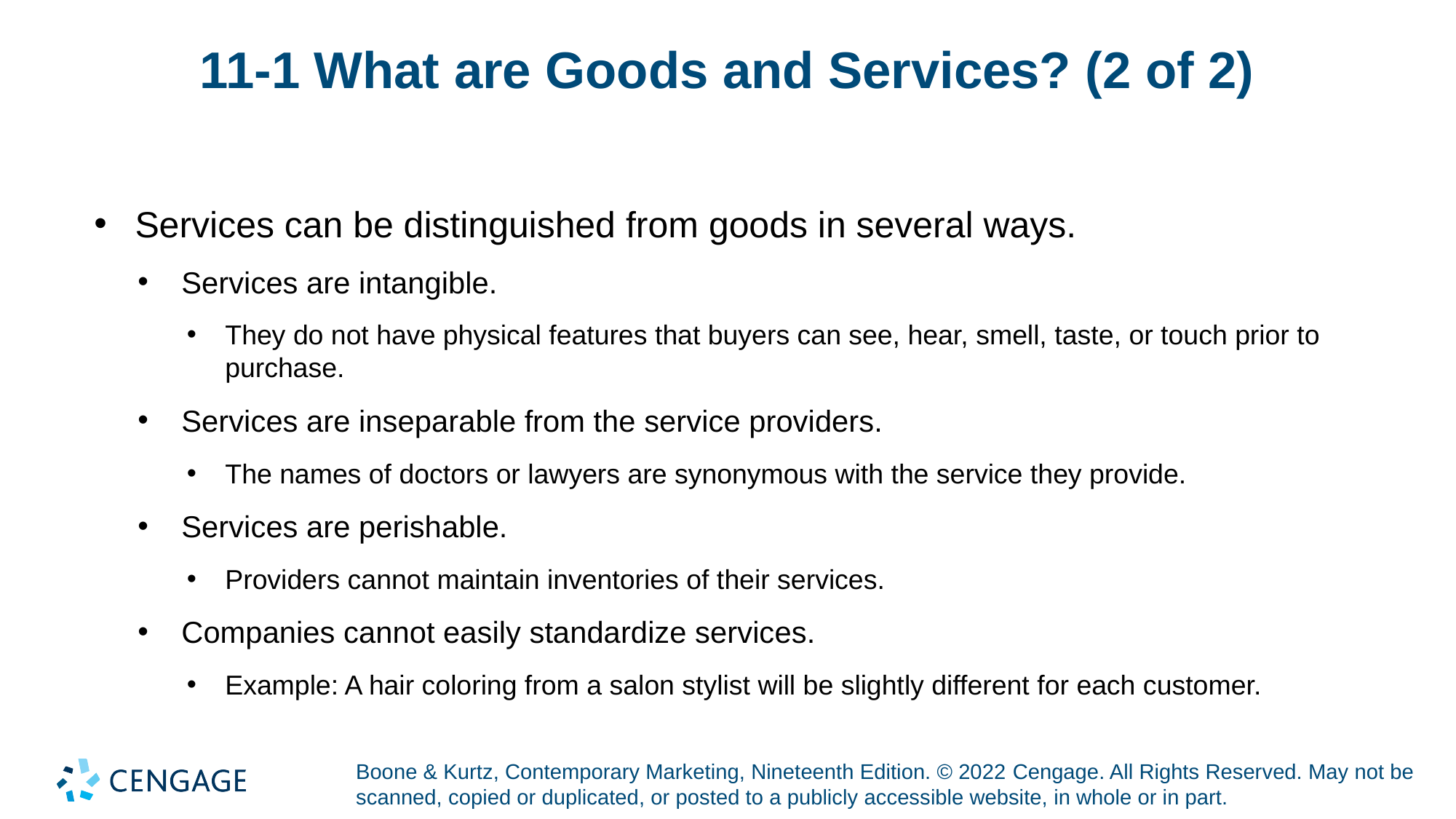

# 11-1 What are Goods and Services? (2 of 2)
Services can be distinguished from goods in several ways.
Services are intangible.
They do not have physical features that buyers can see, hear, smell, taste, or touch prior to purchase.
Services are inseparable from the service providers.
The names of doctors or lawyers are synonymous with the service they provide.
Services are perishable.
Providers cannot maintain inventories of their services.
Companies cannot easily standardize services.
Example: A hair coloring from a salon stylist will be slightly different for each customer.